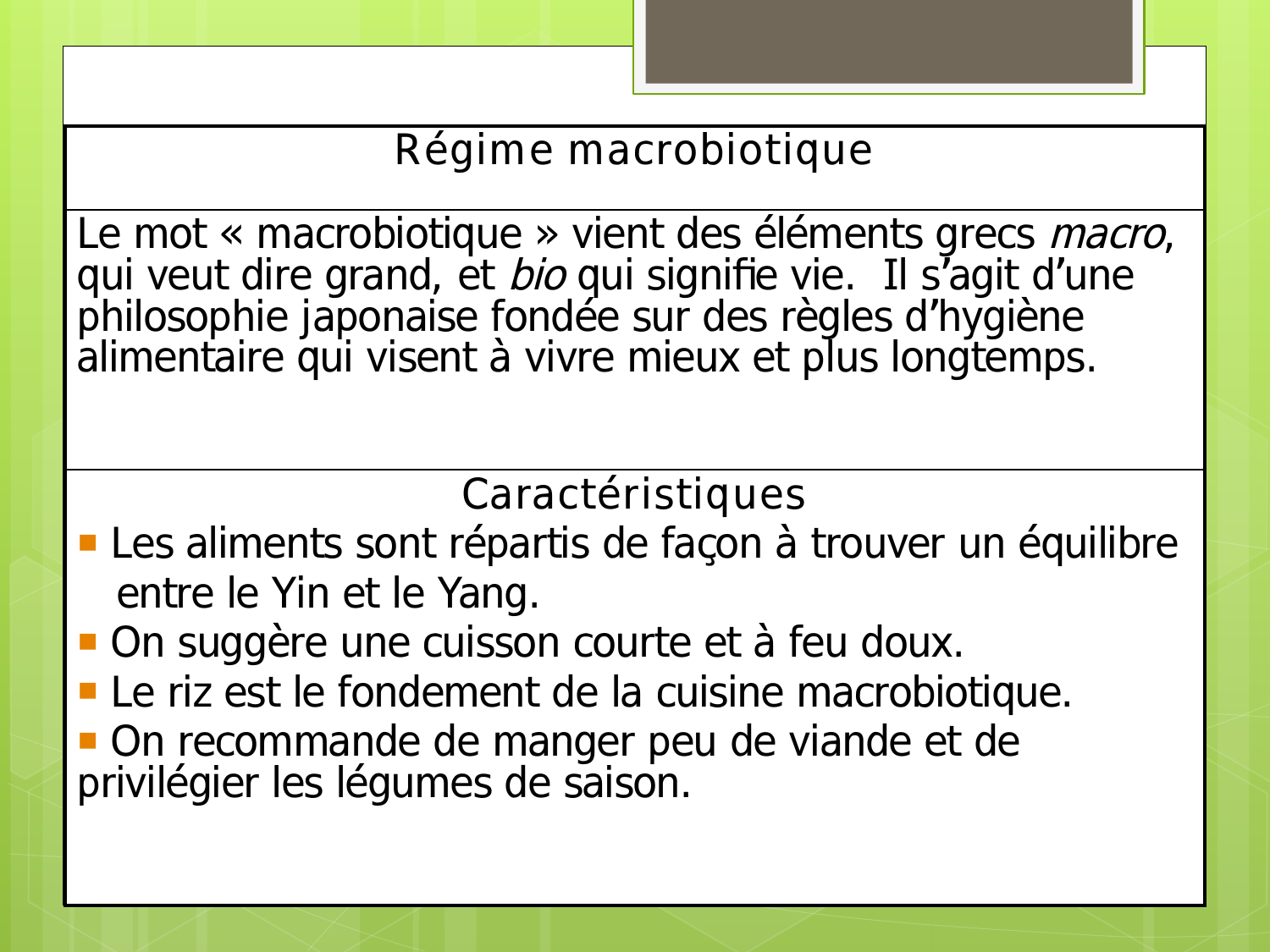

| Régime macrobiotique |
| --- |
| Le mot « macrobiotique » vient des éléments grecs macro, qui veut dire grand, et bio qui signifie vie. Il s’agit d’une philosophie japonaise fondée sur des règles d’hygiène alimentaire qui visent à vivre mieux et plus longtemps. |
| Caractéristiques Les aliments sont répartis de façon à trouver un équilibre entre le Yin et le Yang. On suggère une cuisson courte et à feu doux. Le riz est le fondement de la cuisine macrobiotique. On recommande de manger peu de viande et de privilégier les légumes de saison. |